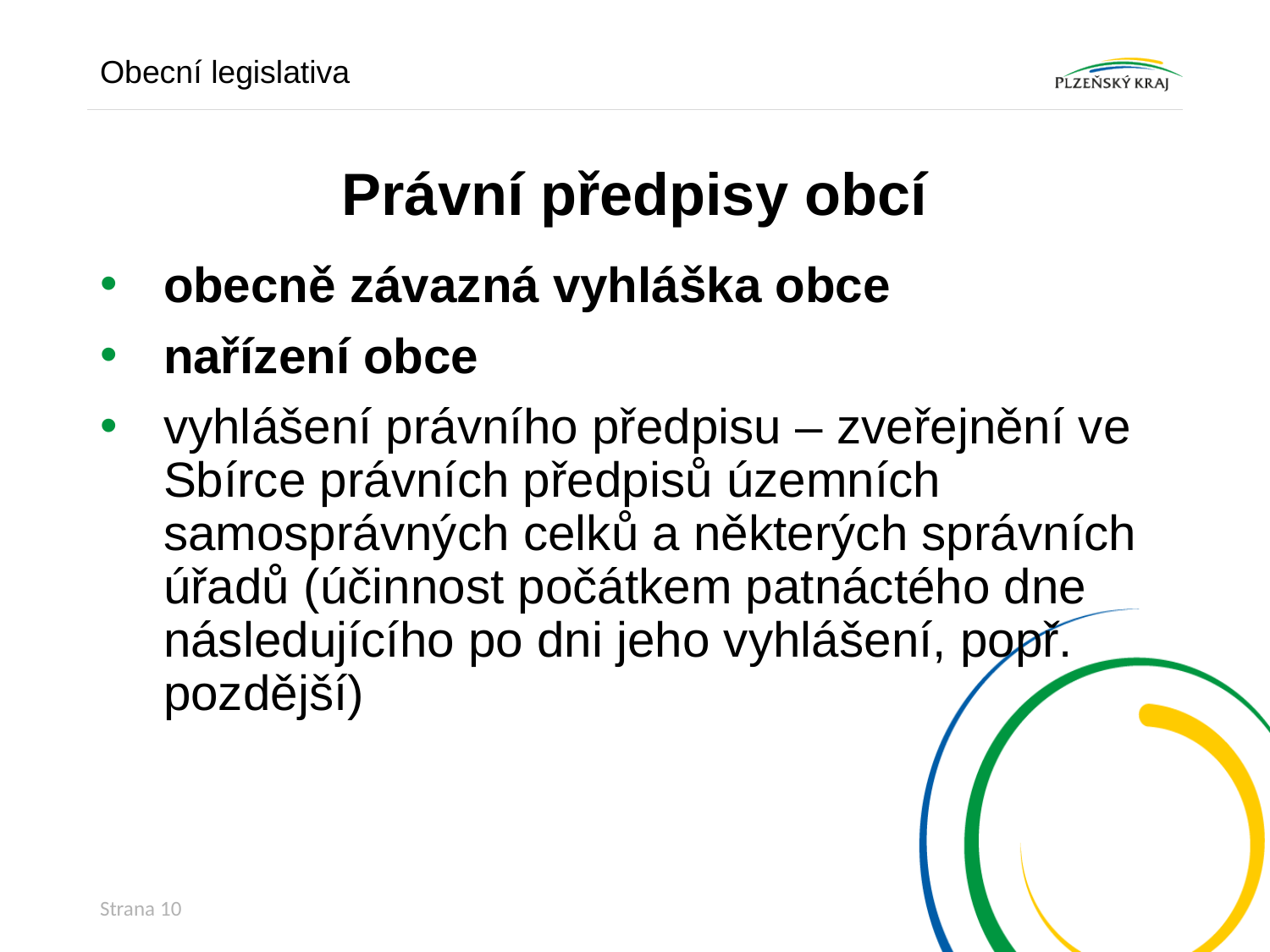

Obecní legislativa
# Právní předpisy obcí
obecně závazná vyhláška obce
nařízení obce
vyhlášení právního předpisu – zveřejnění ve Sbírce právních předpisů územních samosprávných celků a některých správních úřadů (účinnost počátkem patnáctého dne následujícího po dni jeho vyhlášení, popř. pozdější)

Strana 10